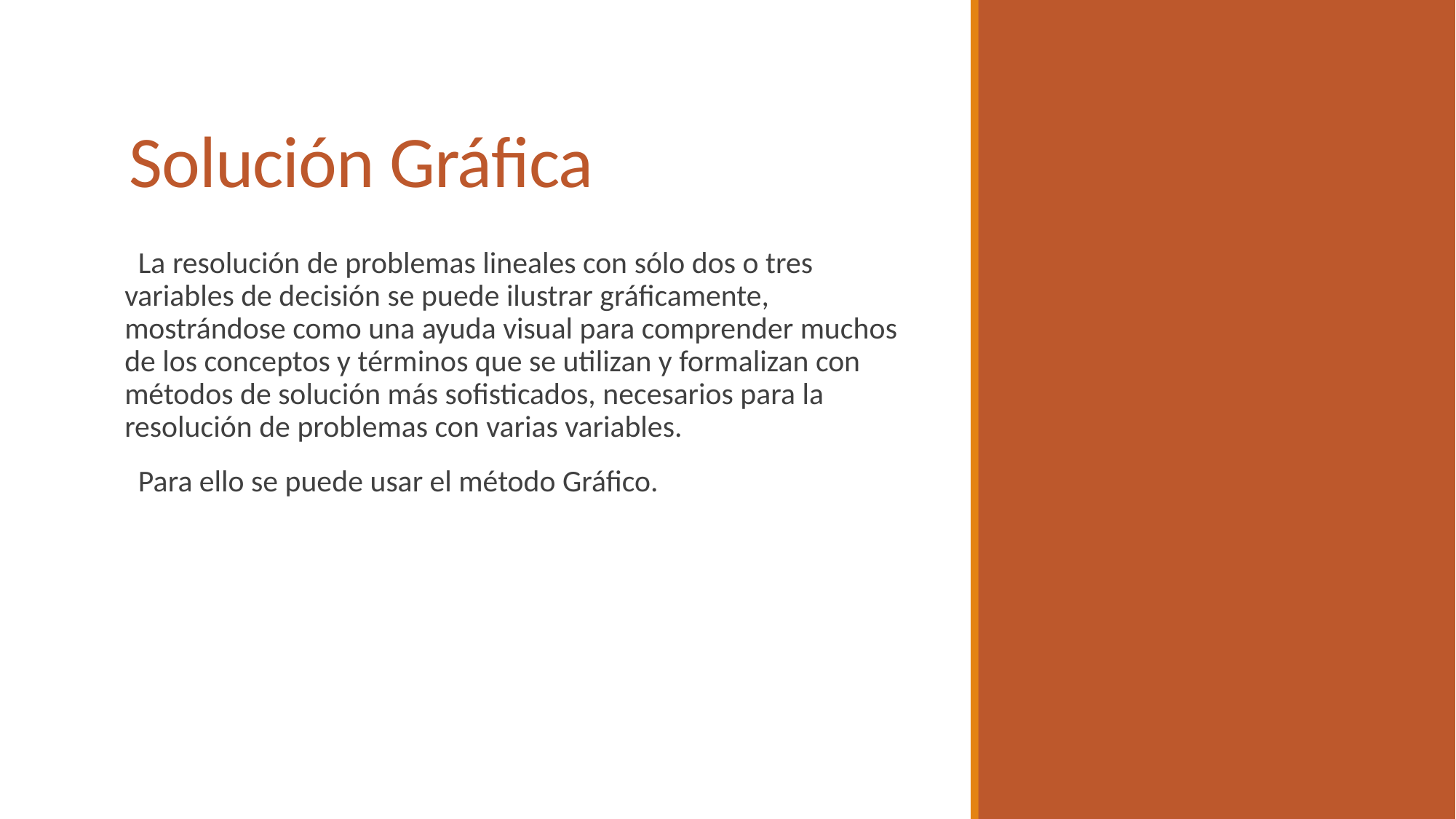

# Solución Gráfica
La resolución de problemas lineales con sólo dos o tres variables de decisión se puede ilustrar gráficamente, mostrándose como una ayuda visual para comprender muchos de los conceptos y términos que se utilizan y formalizan con métodos de solución más sofisticados, necesarios para la resolución de problemas con varias variables.
Para ello se puede usar el método Gráfico.